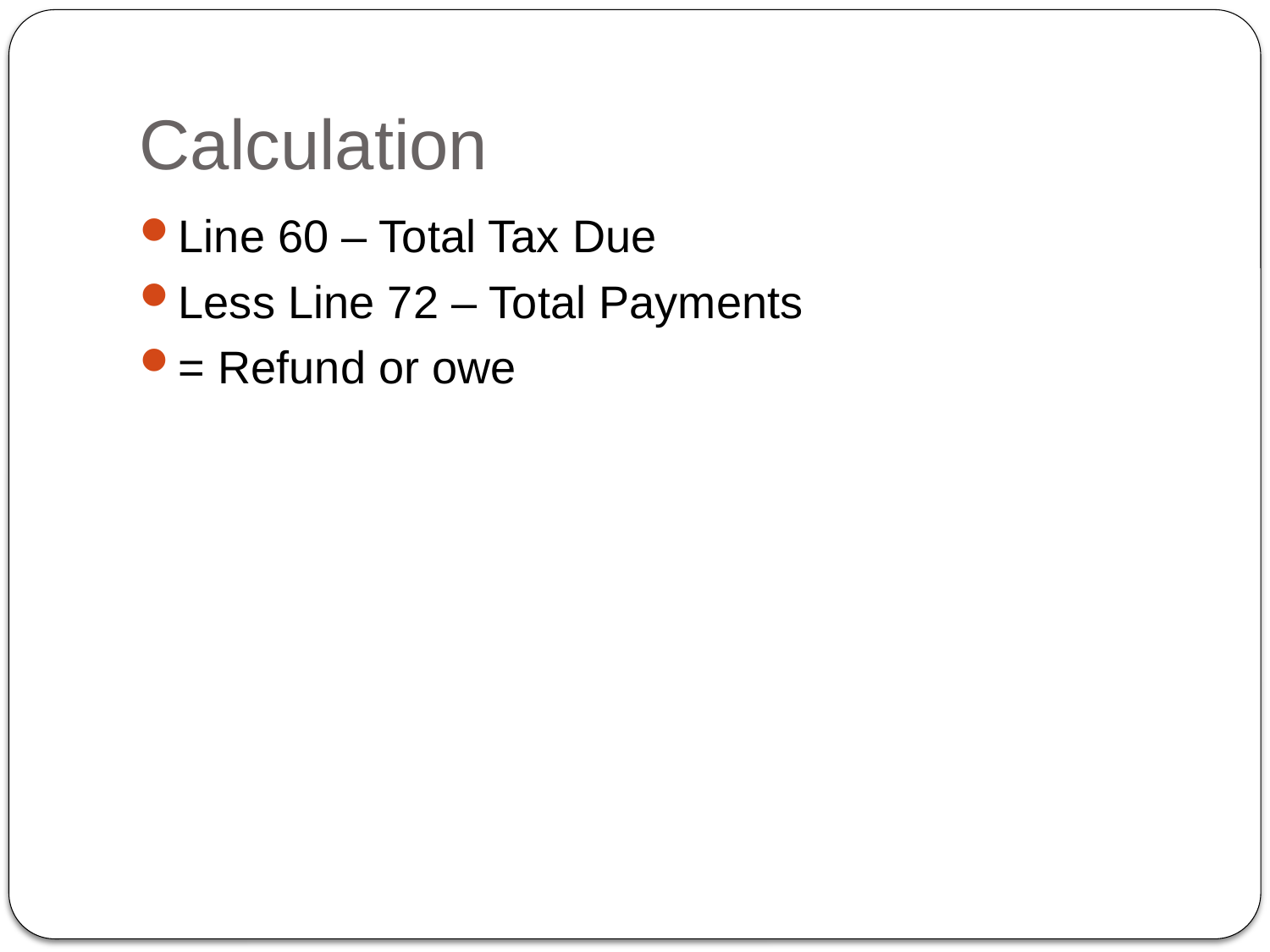

# Calculation
Line 60 – Total Tax Due
Less Line 72 – Total Payments
= Refund or owe